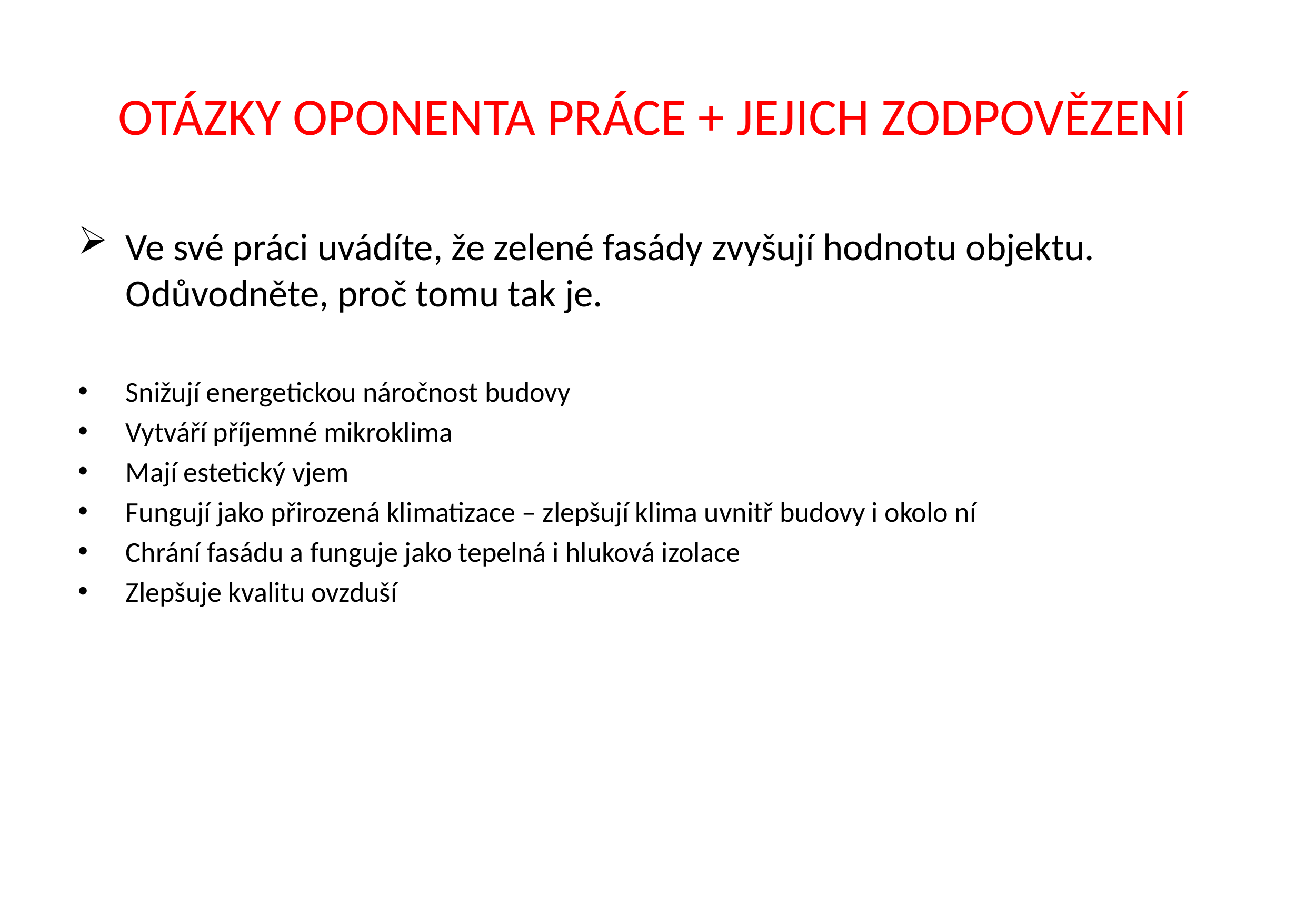

# OTÁZKY OPONENTA PRÁCE + JEJICH ZODPOVĚZENÍ
Ve své práci uvádíte, že zelené fasády zvyšují hodnotu objektu. Odůvodněte, proč tomu tak je.

Snižují energetickou náročnost budovy
Vytváří příjemné mikroklima
Mají estetický vjem
Fungují jako přirozená klimatizace – zlepšují klima uvnitř budovy i okolo ní
Chrání fasádu a funguje jako tepelná i hluková izolace
Zlepšuje kvalitu ovzduší